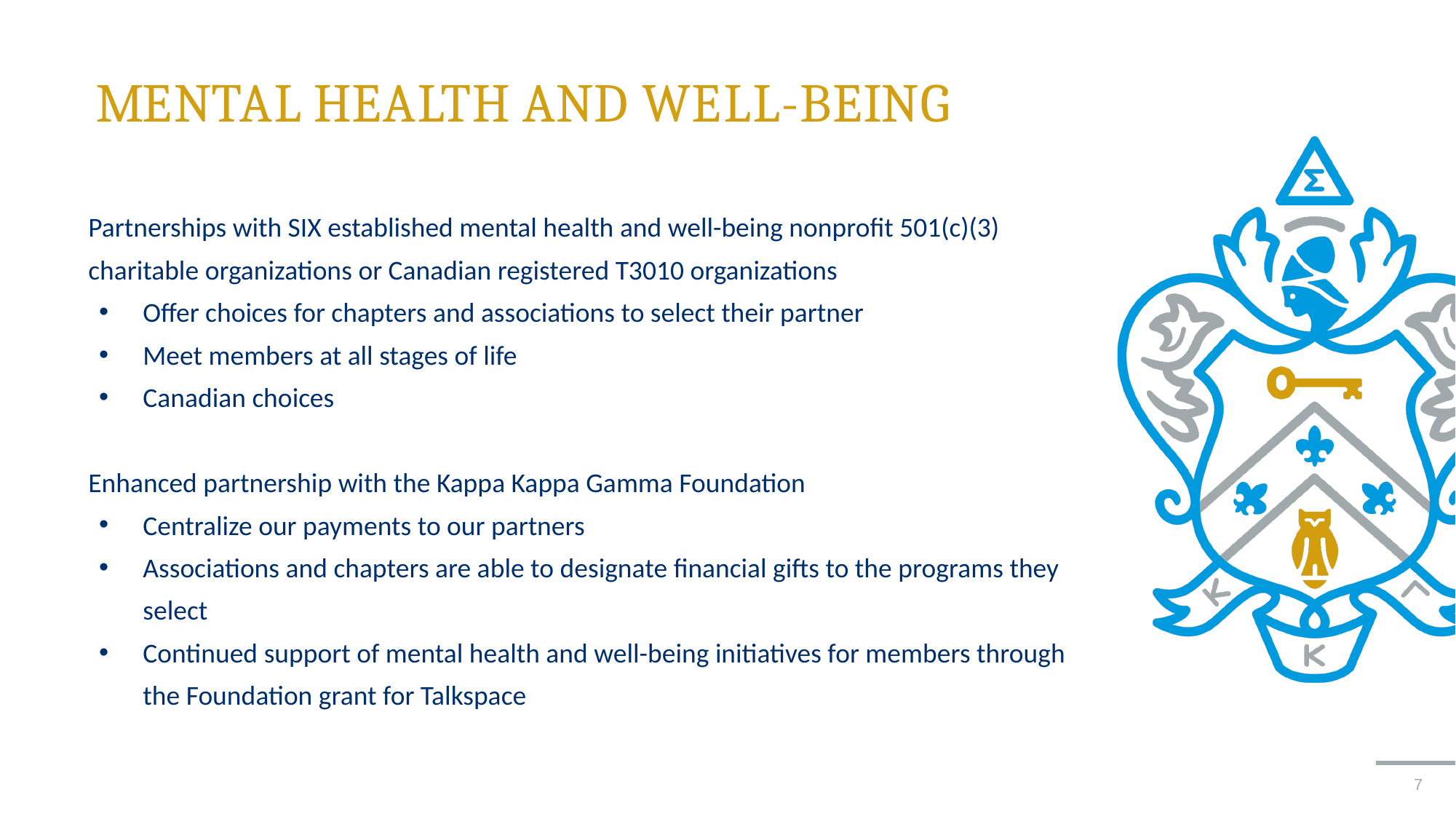

MENTAL HEALTH AND WELL-BEING
Partnerships with SIX established mental health and well-being nonprofit 501(c)(3) charitable organizations or Canadian registered T3010 organizations
Offer choices for chapters and associations to select their partner
Meet members at all stages of life
Canadian choices

Enhanced partnership with the Kappa Kappa Gamma Foundation
Centralize our payments to our partners
Associations and chapters are able to designate financial gifts to the programs they select
Continued support of mental health and well-being initiatives for members through the Foundation grant for Talkspace